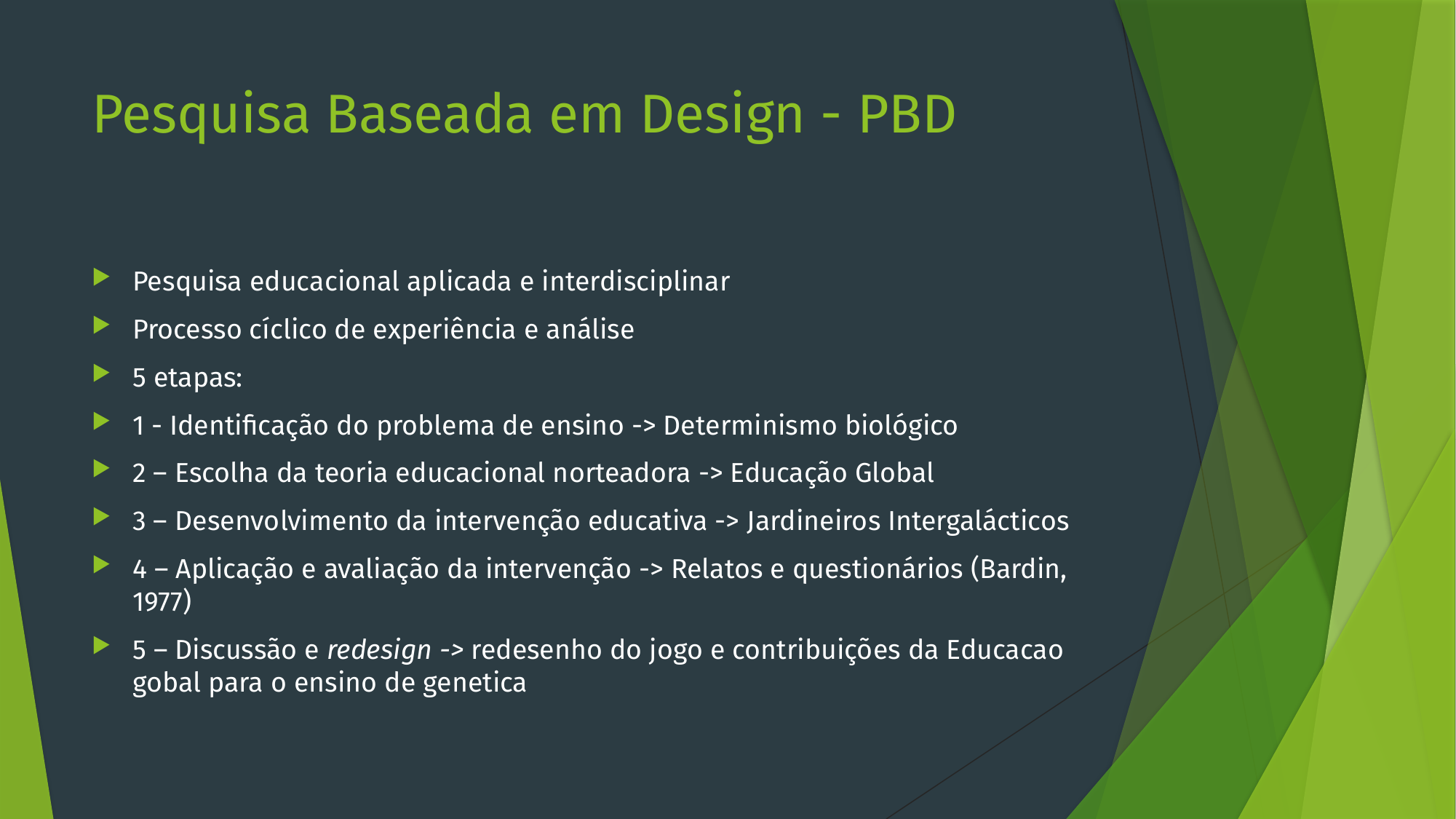

# Pesquisa Baseada em Design - PBD
Pesquisa educacional aplicada e interdisciplinar
Processo cíclico de experiência e análise
5 etapas:
1 - Identificação do problema de ensino -> Determinismo biológico
2 – Escolha da teoria educacional norteadora -> Educação Global
3 – Desenvolvimento da intervenção educativa -> Jardineiros Intergalácticos
4 – Aplicação e avaliação da intervenção -> Relatos e questionários (Bardin, 1977)
5 – Discussão e redesign -> redesenho do jogo e contribuições da Educacao gobal para o ensino de genetica